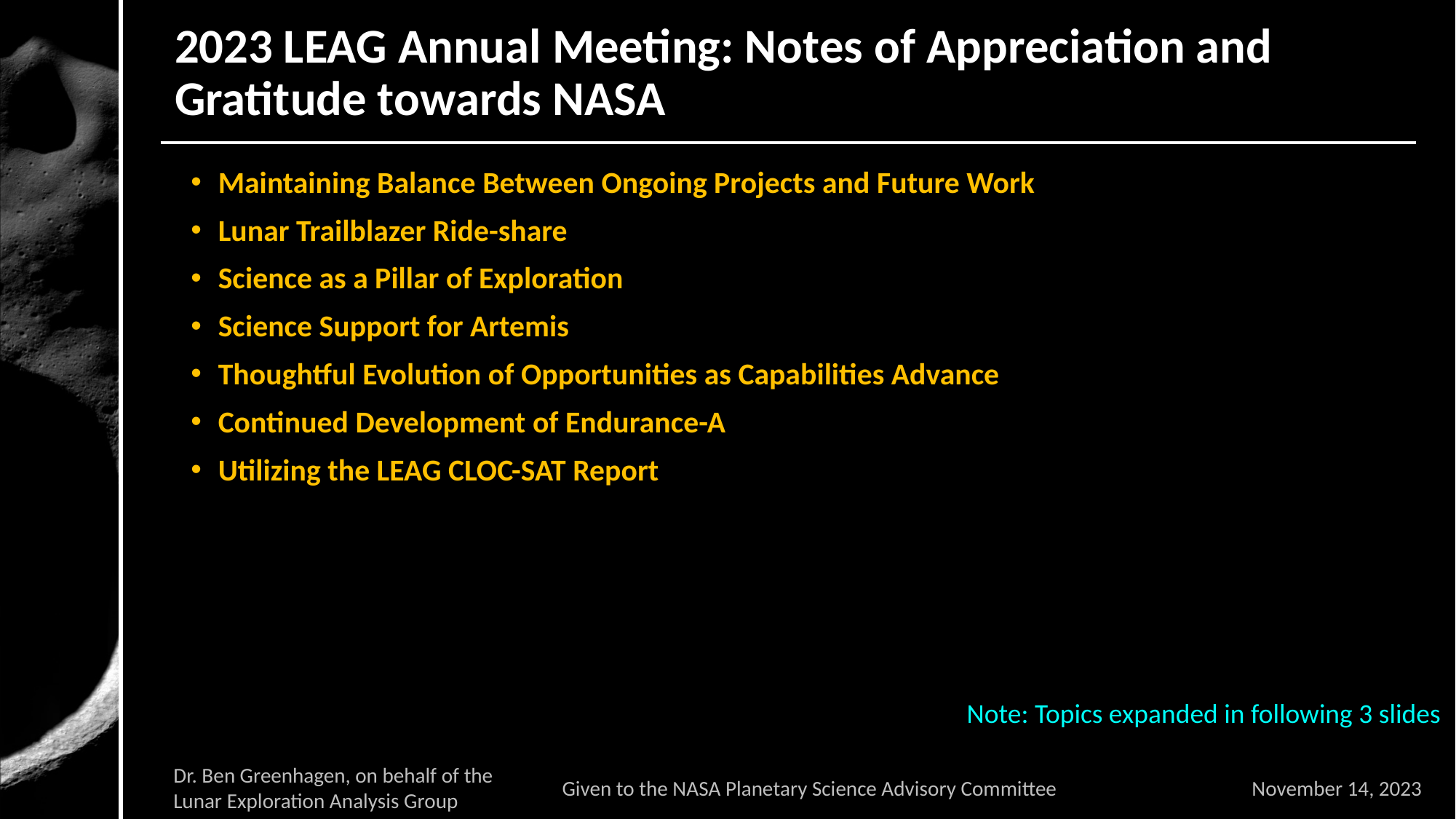

# 2023 LEAG Annual Meeting: Notes of Appreciation and Gratitude towards NASA
Maintaining Balance Between Ongoing Projects and Future Work
Lunar Trailblazer Ride-share
Science as a Pillar of Exploration
Science Support for Artemis
Thoughtful Evolution of Opportunities as Capabilities Advance
Continued Development of Endurance-A
Utilizing the LEAG CLOC-SAT Report
Note: Topics expanded in following 3 slides